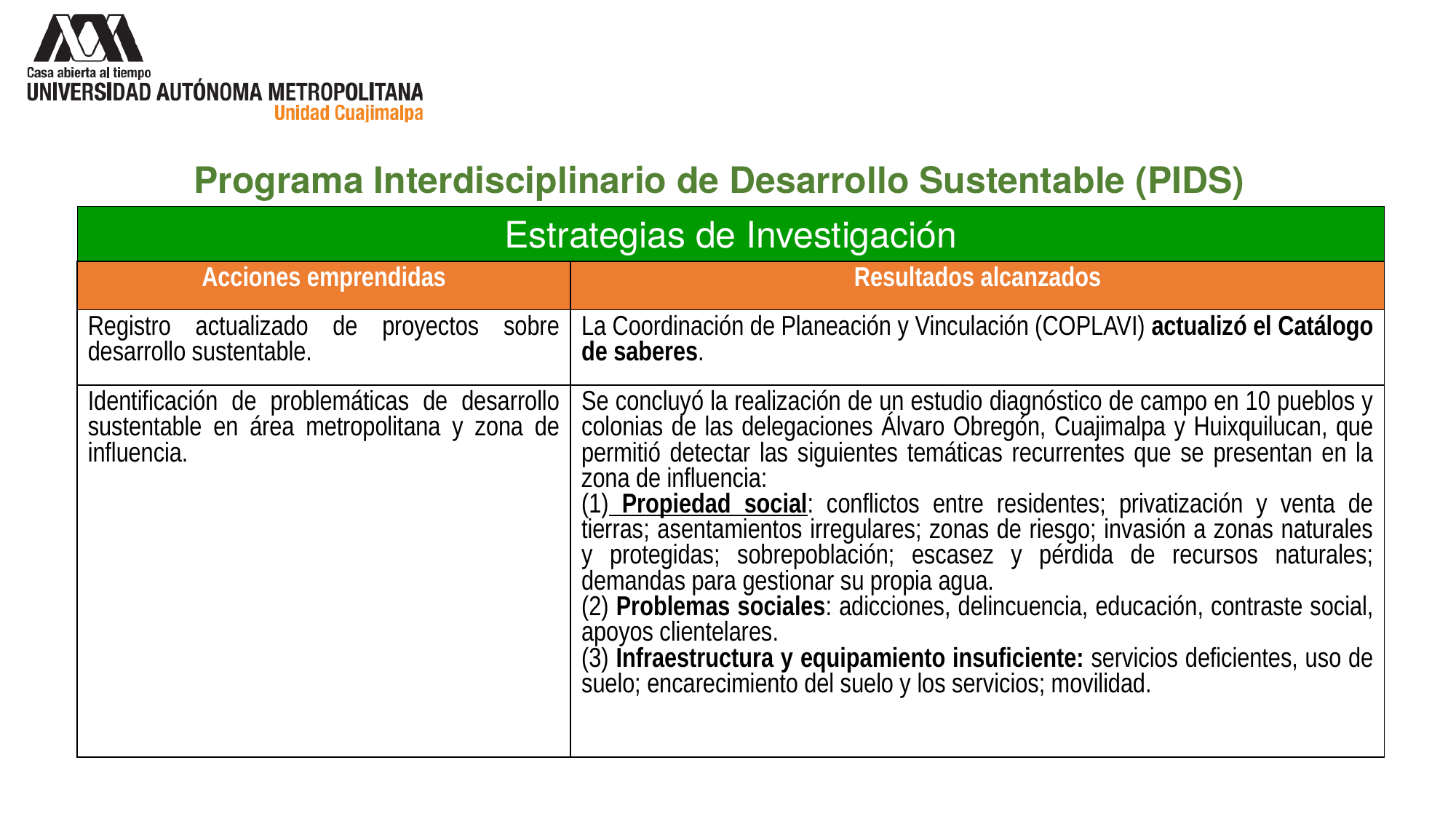

Programa Interdisciplinario de Desarrollo Sustentable (PIDS)
Estrategias de Investigación
| Acciones emprendidas | Resultados alcanzados |
| --- | --- |
| Registro actualizado de proyectos sobre desarrollo sustentable. | La Coordinación de Planeación y Vinculación (COPLAVI) actualizó el Catálogo de saberes. |
| Identificación de problemáticas de desarrollo sustentable en área metropolitana y zona de influencia. | Se concluyó la realización de un estudio diagnóstico de campo en 10 pueblos y colonias de las delegaciones Álvaro Obregón, Cuajimalpa y Huixquilucan, que permitió detectar las siguientes temáticas recurrentes que se presentan en la zona de influencia: (1) Propiedad social: conflictos entre residentes; privatización y venta de tierras; asentamientos irregulares; zonas de riesgo; invasión a zonas naturales y protegidas; sobrepoblación; escasez y pérdida de recursos naturales; demandas para gestionar su propia agua. (2) Problemas sociales: adicciones, delincuencia, educación, contraste social, apoyos clientelares. (3) Infraestructura y equipamiento insuficiente: servicios deficientes, uso de suelo; encarecimiento del suelo y los servicios; movilidad. |